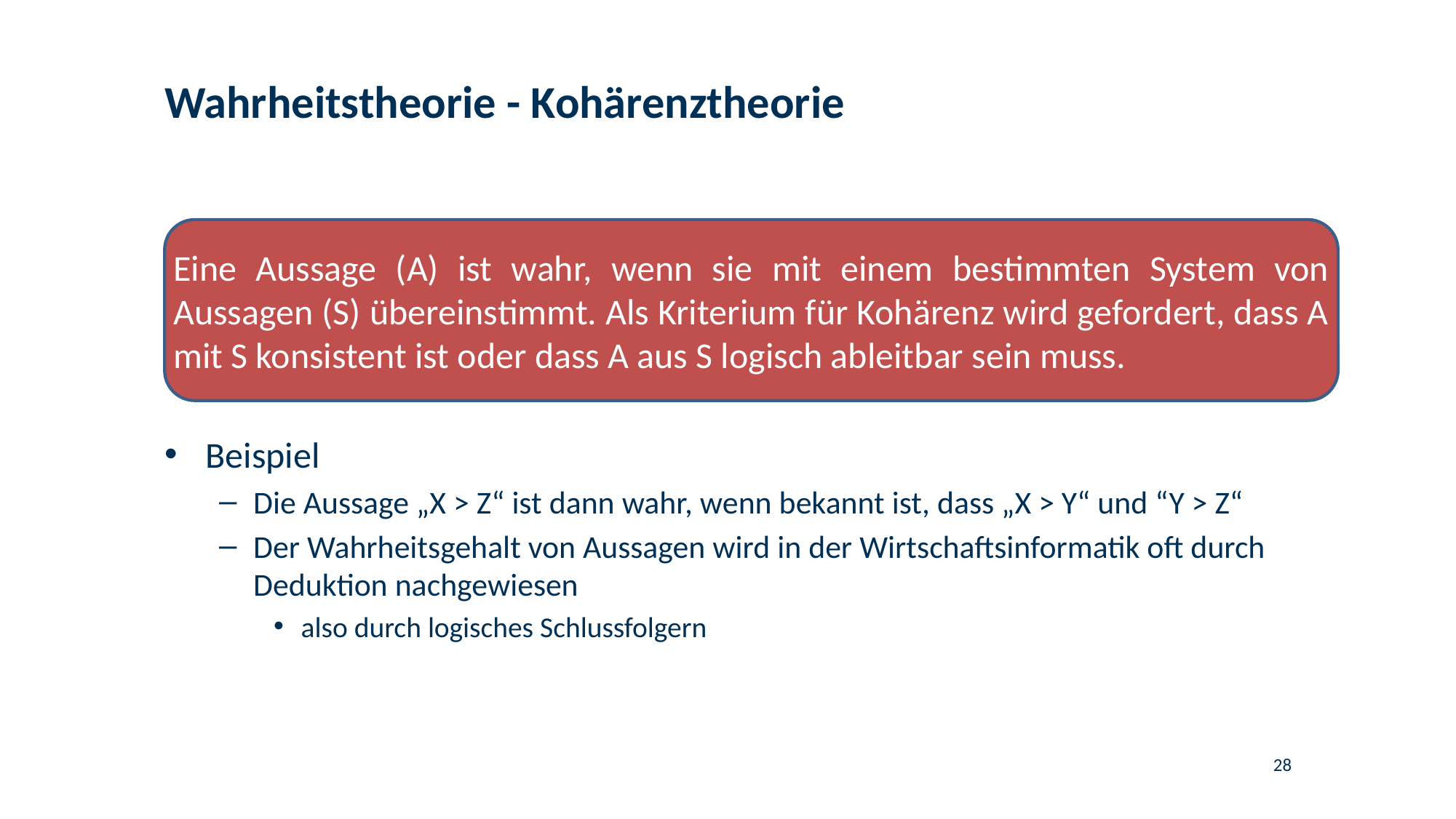

# Wahrheitstheorie - Kohärenztheorie
Eine Aussage (A) ist wahr, wenn sie mit einem bestimmten System von Aussagen (S) übereinstimmt. Als Kriterium für Kohärenz wird gefordert, dass A mit S konsistent ist oder dass A aus S logisch ableitbar sein muss.
Beispiel
Die Aussage „X > Z“ ist dann wahr, wenn bekannt ist, dass „X > Y“ und “Y > Z“
Der Wahrheitsgehalt von Aussagen wird in der Wirtschaftsinformatik oft durch Deduktion nachgewiesen
also durch logisches Schlussfolgern
28